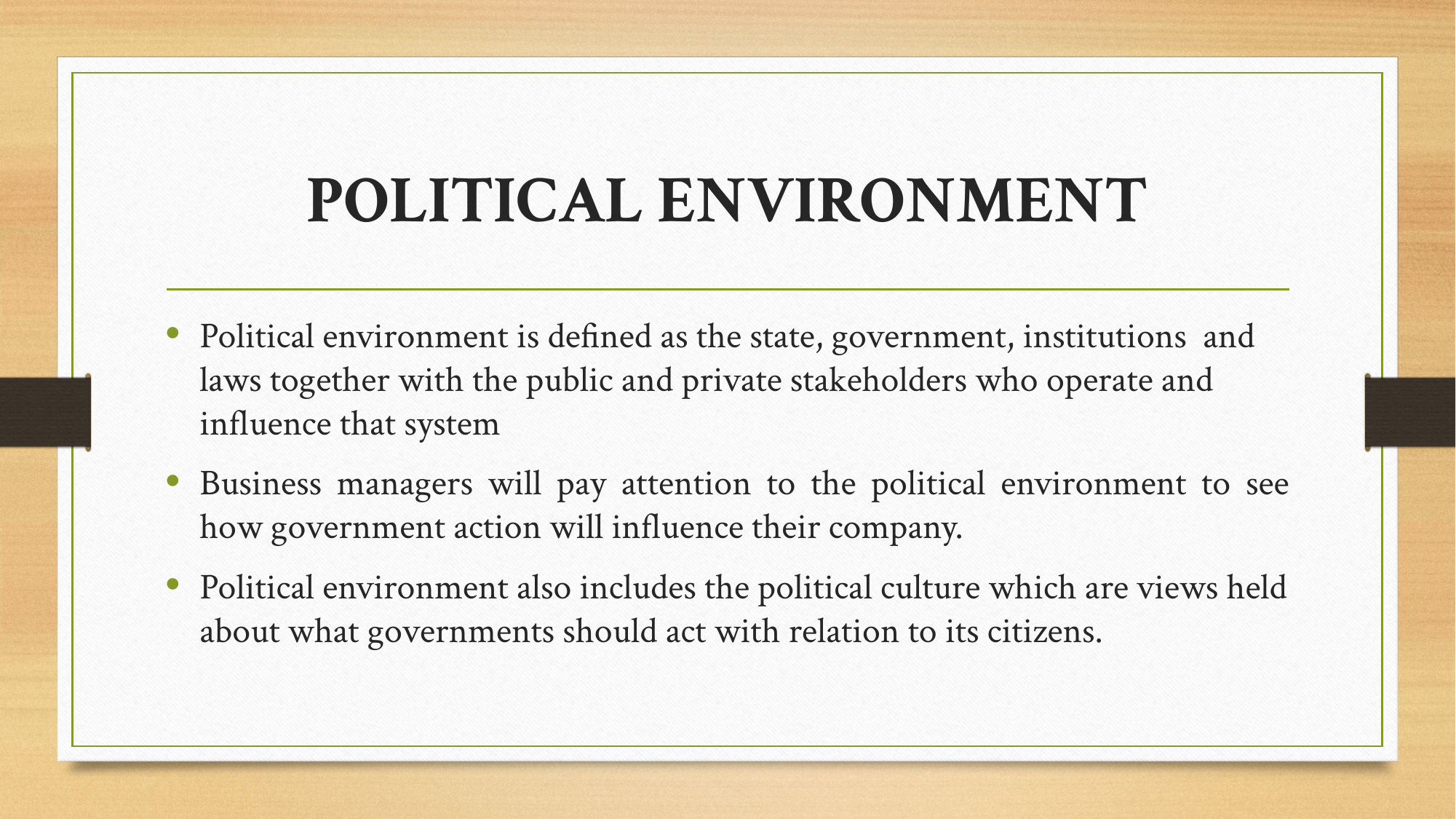

# POLITICAL ENVIRONMENT
Political environment is defined as the state, government, institutions  and laws together with the public and private stakeholders who operate and influence that system
Business managers will pay attention to the political environment to see how government action will influence their company.
Political environment also includes the political culture which are views held about what governments should act with relation to its citizens.